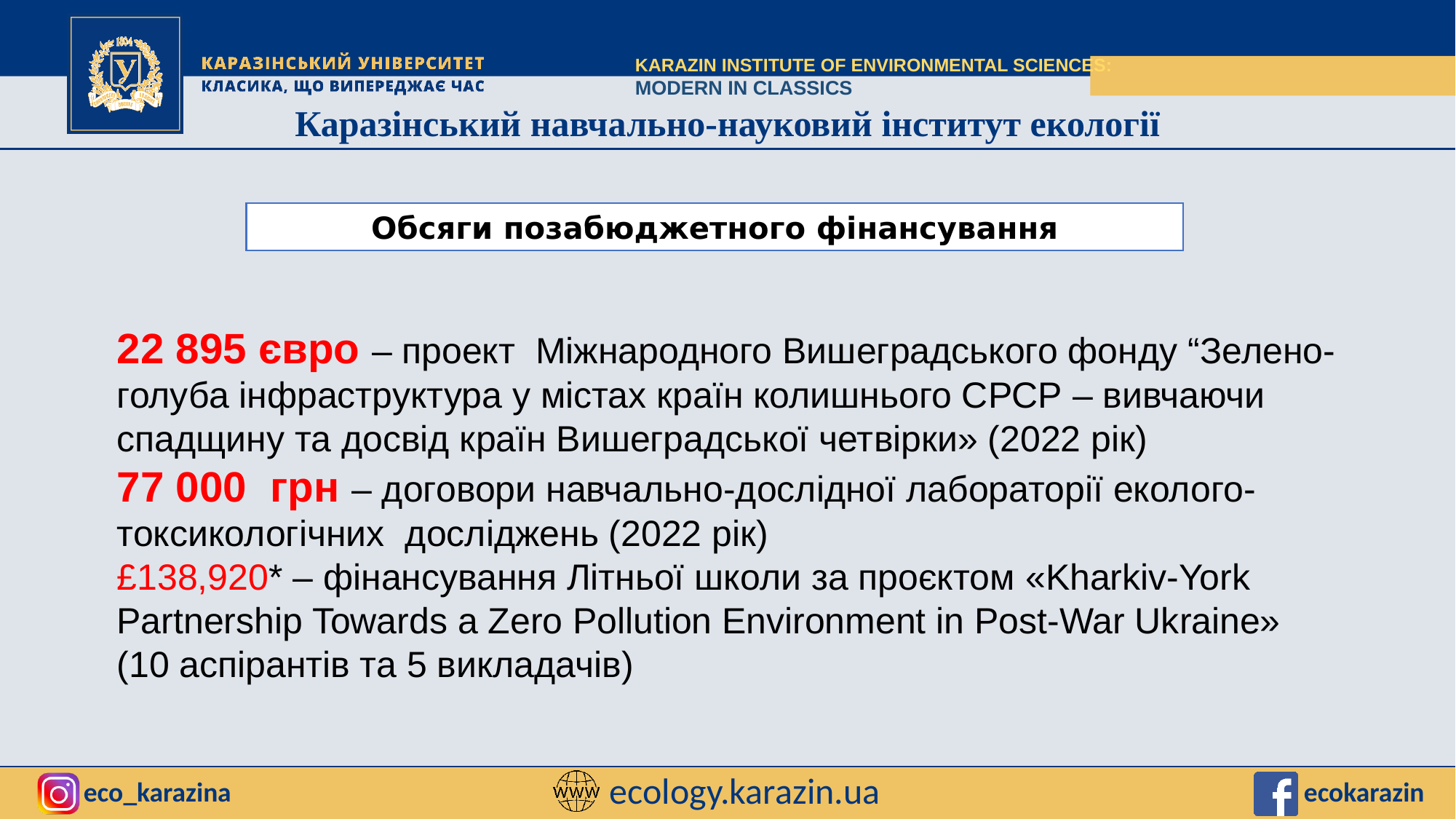

KARAZIN INSTITUTE OF ENVIRONMENTAL SCIENCES:
MODERN IN CLASSICS
Обсяги позабюджетного фінансування

22 895 євро – проект  Міжнародного Вишеградського фонду “Зелено-голуба інфраструктура у містах країн колишнього СРСР – вивчаючи спадщину та досвід країн Вишеградської четвірки» (2022 рік)
77 000  грн – договори навчально-дослідної лабораторії еколого-токсикологічних  досліджень (2022 рік)
£138,920* – фінансування Літньої школи за проєктом «Kharkiv-York Partnership Towards a Zero Pollution Environment in Post-War Ukraine»        (10 аспірантів та 5 викладачів)